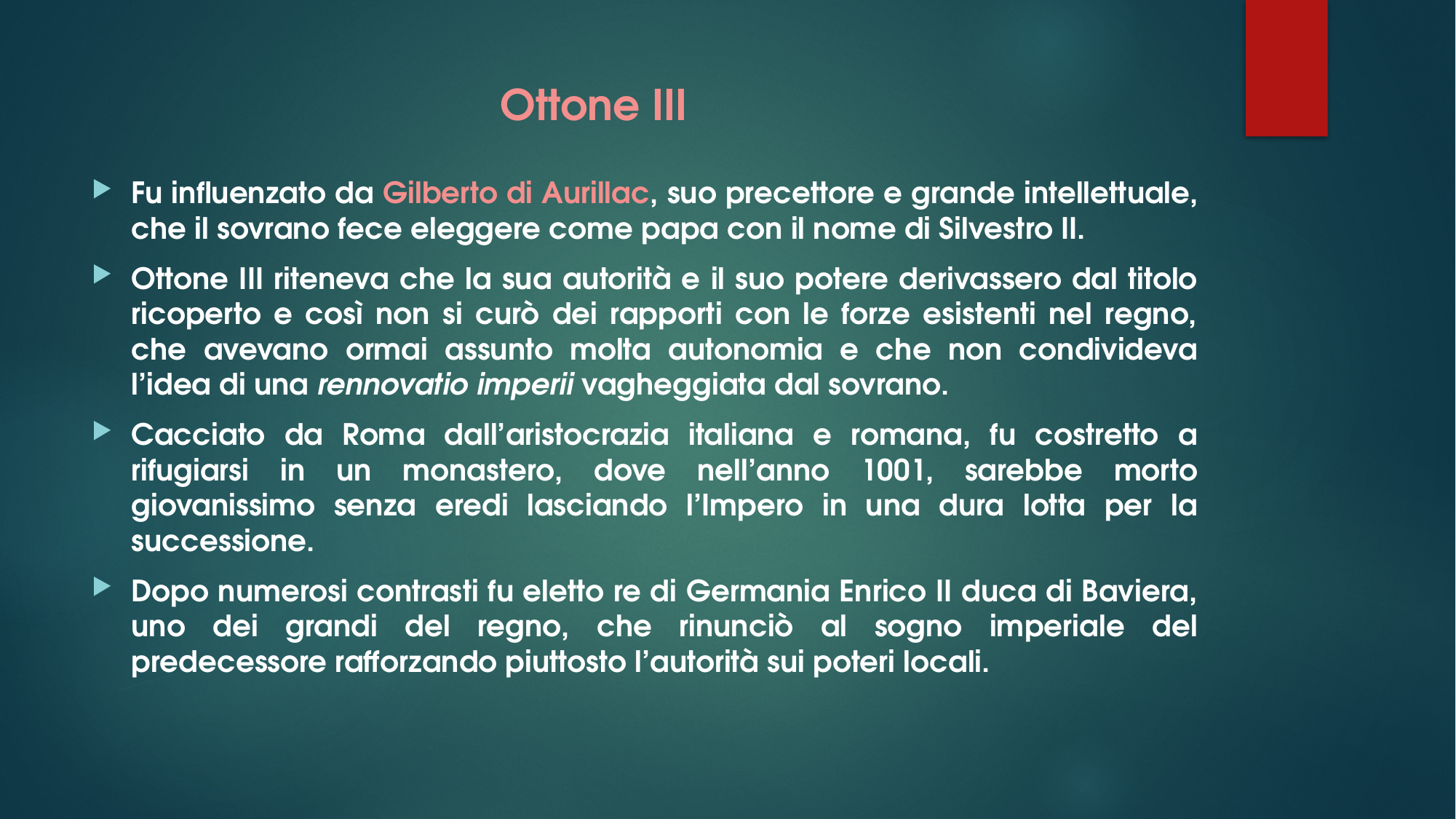

# Ottone III
Fu influenzato da Gilberto di Aurillac, suo precettore e grande intellettuale, che il sovrano fece eleggere come papa con il nome di Silvestro II.
Ottone III riteneva che la sua autorità e il suo potere derivassero dal titolo ricoperto e così non si curò dei rapporti con le forze esistenti nel regno, che avevano ormai assunto molta autonomia e che non condivideva l’idea di una rennovatio imperii vagheggiata dal sovrano.
Cacciato da Roma dall’aristocrazia italiana e romana, fu costretto a rifugiarsi in un monastero, dove nell’anno 1001, sarebbe morto giovanissimo senza eredi lasciando l’Impero in una dura lotta per la successione.
Dopo numerosi contrasti fu eletto re di Germania Enrico II duca di Baviera, uno dei grandi del regno, che rinunciò al sogno imperiale del predecessore rafforzando piuttosto l’autorità sui poteri locali.